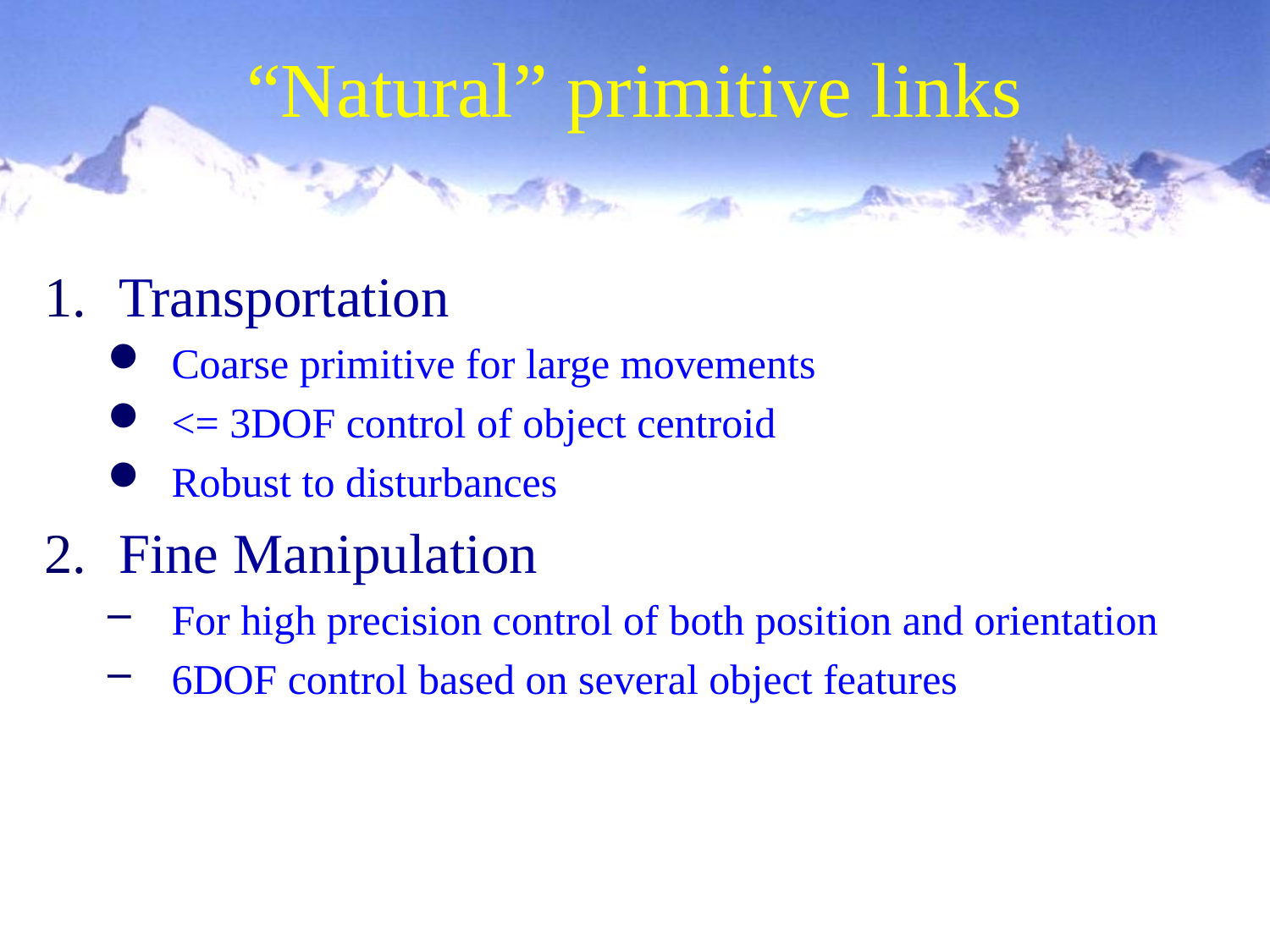

# “Natural” primitive links
Transportation
Coarse primitive for large movements
<= 3DOF control of object centroid
Robust to disturbances
Fine Manipulation
For high precision control of both position and orientation
6DOF control based on several object features